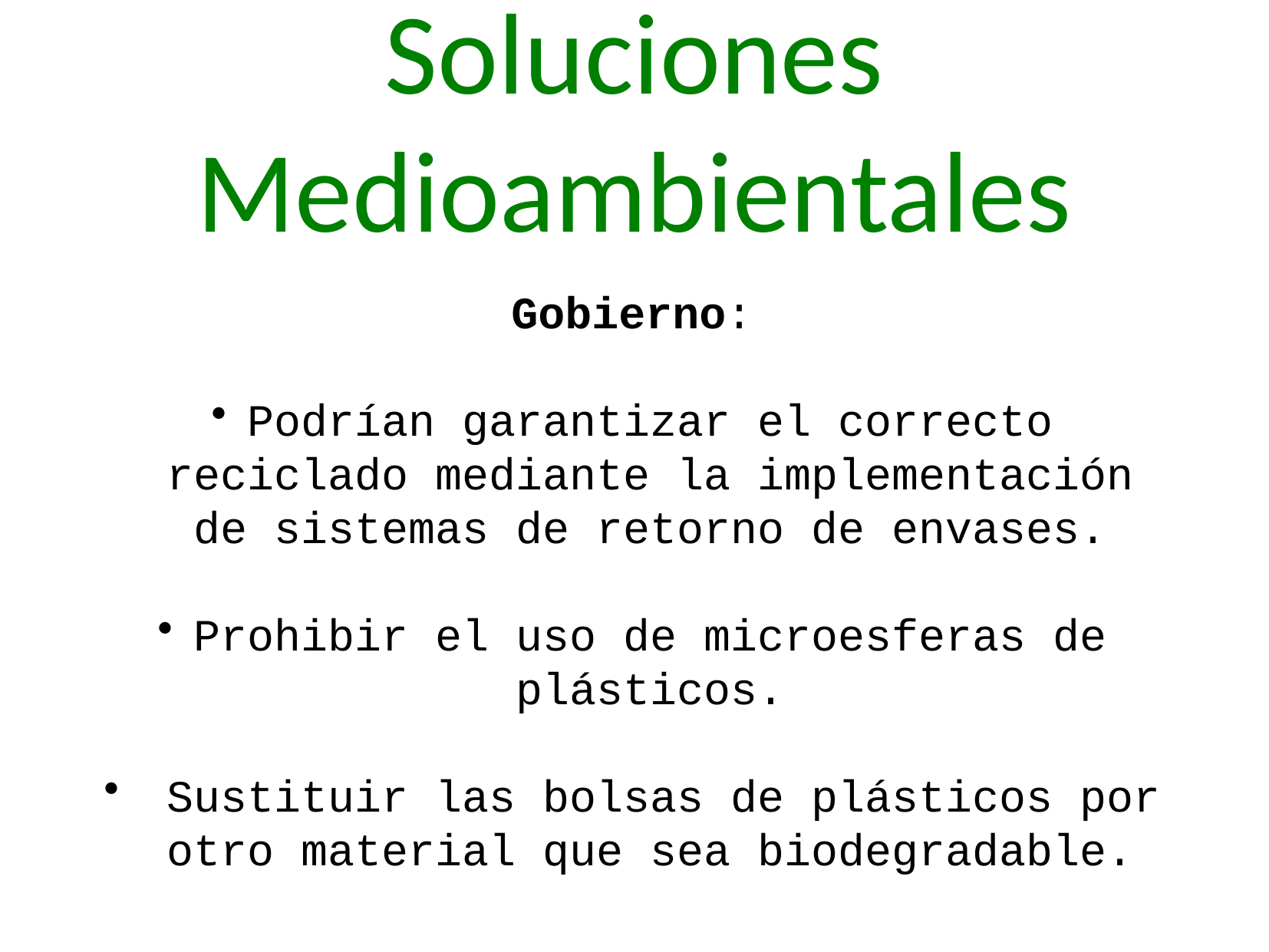

Soluciones Medioambientales
Gobierno:

Podrían garantizar el correcto reciclado mediante la implementación de sistemas de retorno de envases.

Prohibir el uso de microesferas de plásticos.

 Sustituir las bolsas de plásticos por otro material que sea biodegradable.